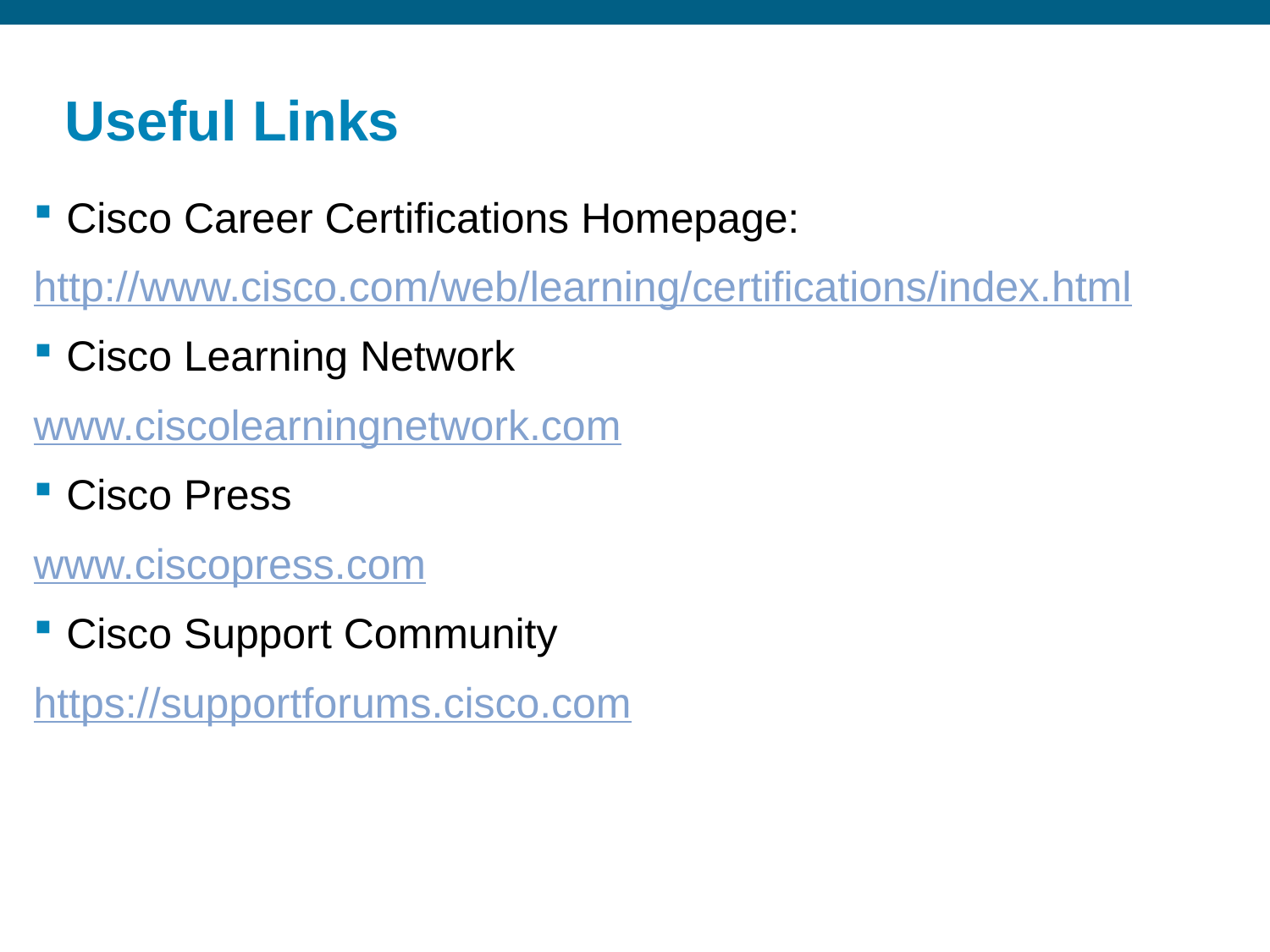

# Useful Links
Cisco Career Certifications Homepage:
http://www.cisco.com/web/learning/certifications/index.html
Cisco Learning Network
www.ciscolearningnetwork.com
Cisco Press
www.ciscopress.com
Cisco Support Community
https://supportforums.cisco.com